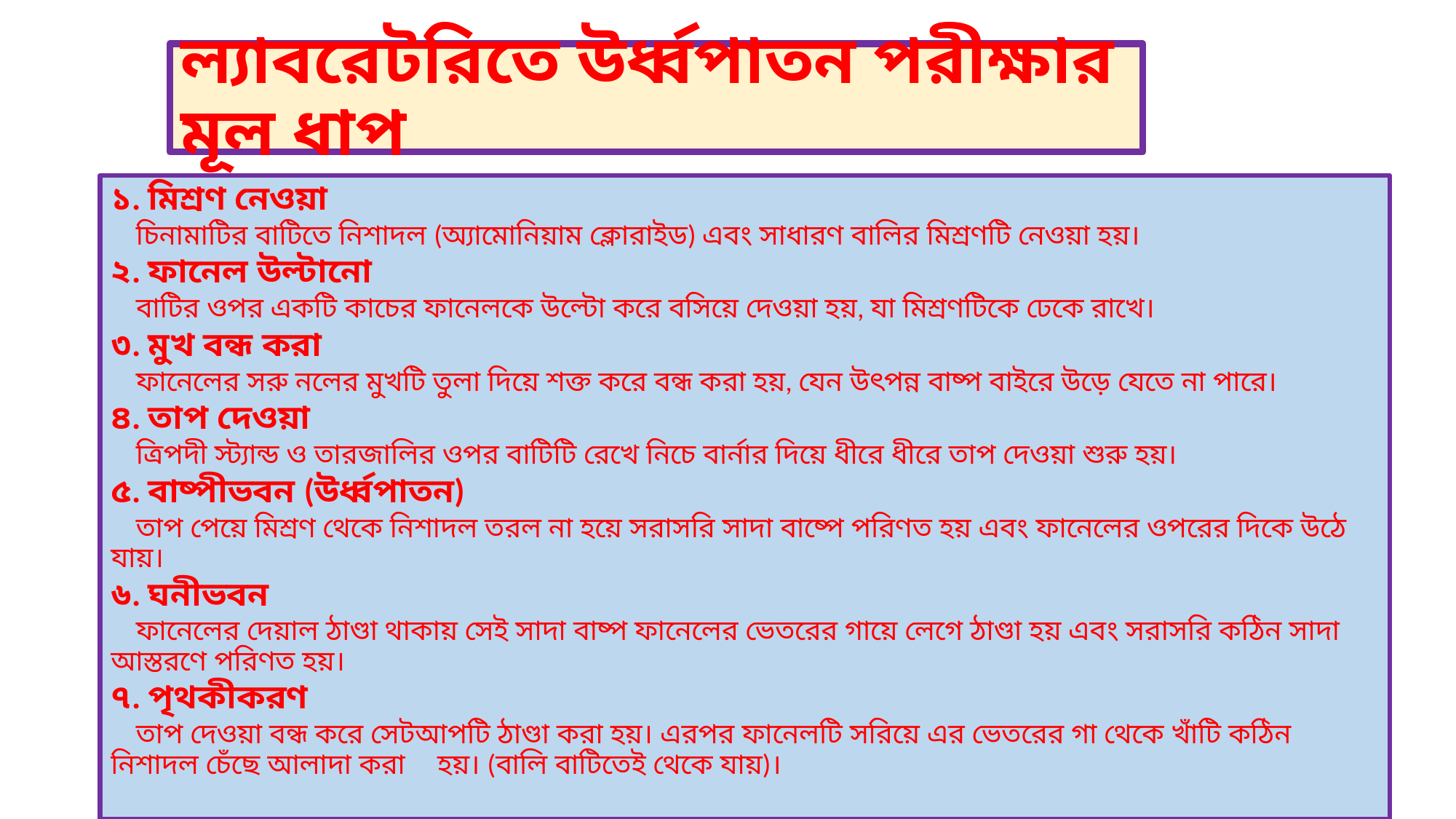

# ল্যাবরেটরিতে উর্ধ্বপাতন পরীক্ষার মূল ধাপ
১. মিশ্রণ নেওয়া
	চিনামাটির বাটিতে নিশাদল (অ্যামোনিয়াম ক্লোরাইড) এবং সাধারণ বালির মিশ্রণটি নেওয়া হয়।
২. ফানেল উল্টানো
	বাটির ওপর একটি কাচের ফানেলকে উল্টো করে বসিয়ে দেওয়া হয়, যা মিশ্রণটিকে ঢেকে রাখে।
৩. মুখ বন্ধ করা
	ফানেলের সরু নলের মুখটি তুলা দিয়ে শক্ত করে বন্ধ করা হয়, যেন উৎপন্ন বাষ্প বাইরে উড়ে যেতে না পারে।
৪. তাপ দেওয়া
	ত্রিপদী স্ট্যান্ড ও তারজালির ওপর বাটিটি রেখে নিচে বার্নার দিয়ে ধীরে ধীরে তাপ দেওয়া শুরু হয়।
৫. বাষ্পীভবন (উর্ধ্বপাতন)
	তাপ পেয়ে মিশ্রণ থেকে নিশাদল তরল না হয়ে সরাসরি সাদা বাষ্পে পরিণত হয় এবং ফানেলের ওপরের দিকে উঠে যায়।
৬. ঘনীভবন
	ফানেলের দেয়াল ঠাণ্ডা থাকায় সেই সাদা বাষ্প ফানেলের ভেতরের গায়ে লেগে ঠাণ্ডা হয় এবং সরাসরি কঠিন সাদা আস্তরণে পরিণত হয়।
৭. পৃথকীকরণ
	তাপ দেওয়া বন্ধ করে সেটআপটি ঠাণ্ডা করা হয়। এরপর ফানেলটি সরিয়ে এর ভেতরের গা থেকে খাঁটি কঠিন নিশাদল চেঁছে আলাদা করা 	হয়। (বালি বাটিতেই থেকে যায়)।